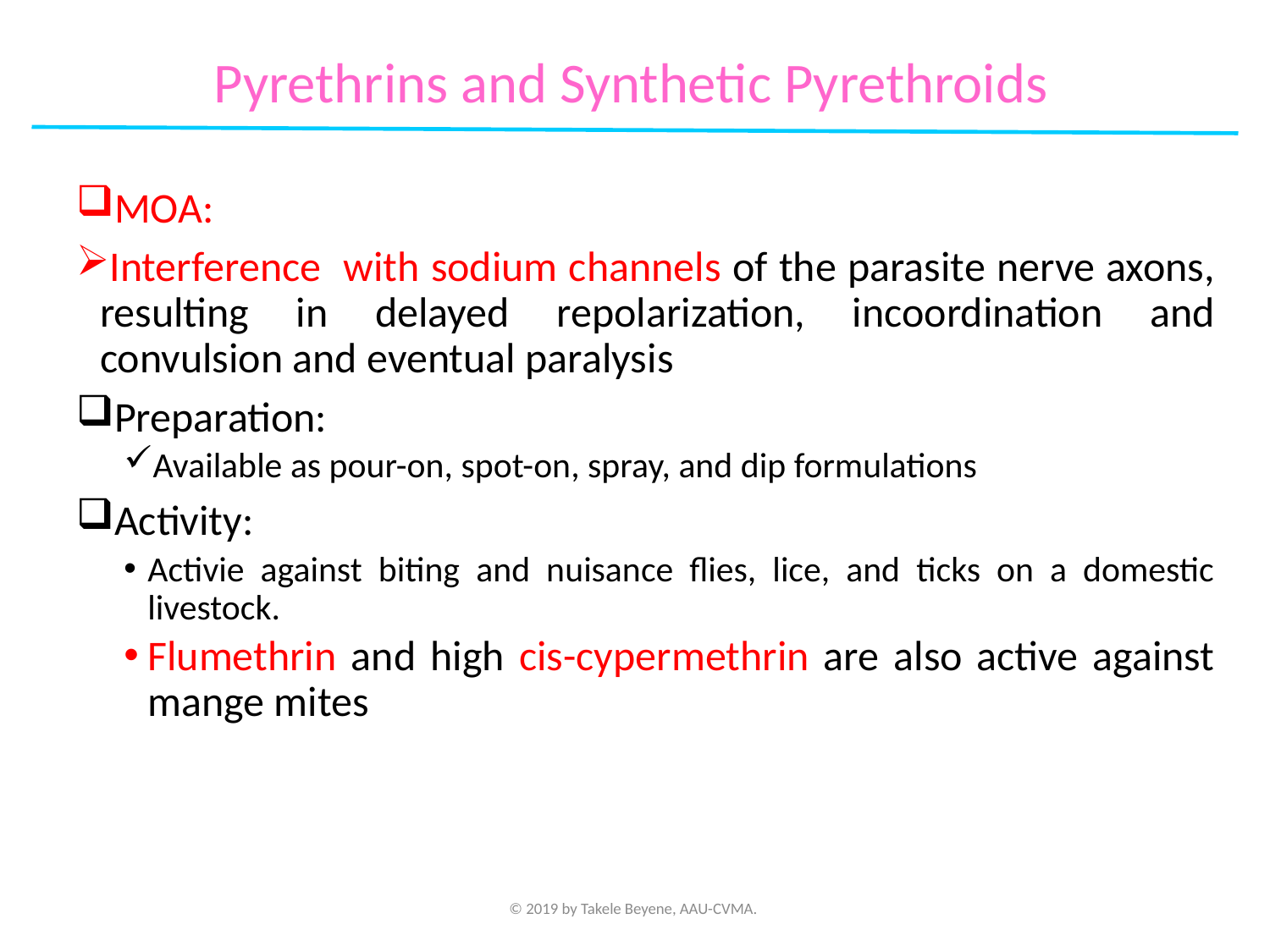

# Pyrethrins and Synthetic Pyrethroids

MOA:
Interference  with sodium channels of the parasite nerve axons, resulting in delayed repolarization, incoordination and convulsion and eventual paralysis
Preparation:
Available as pour-on, spot-on, spray, and dip formulations
Activity:
Activie against biting and nuisance flies, lice, and ticks on a domestic livestock.
Flumethrin and high cis-cypermethrin are also active against mange mites
© 2019 by Takele Beyene, AAU-CVMA.